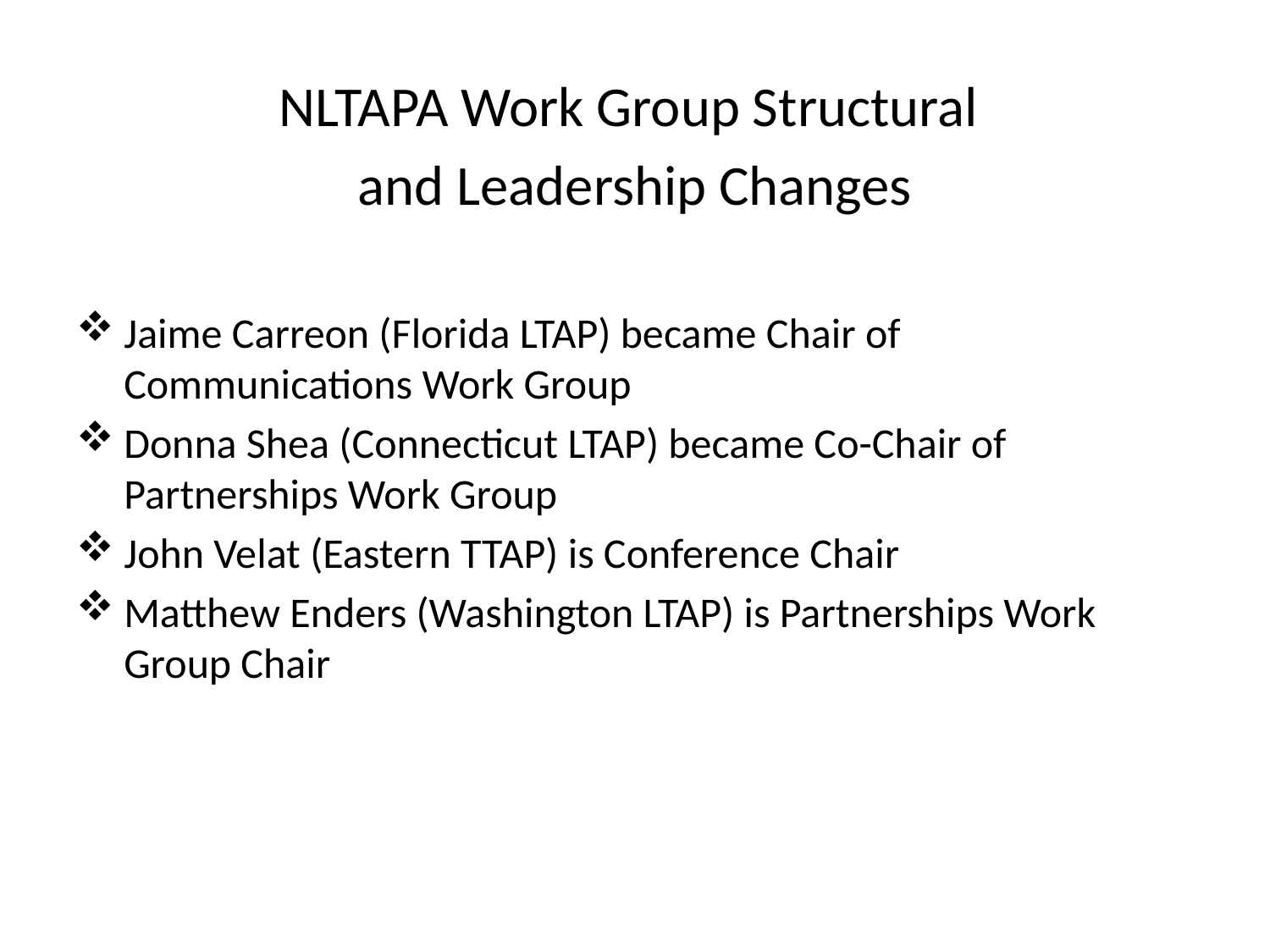

NLTAPA Work Group Structural
and Leadership Changes

Jaime Carreon (Florida LTAP) became Chair of Communications Work Group
Donna Shea (Connecticut LTAP) became Co-Chair of Partnerships Work Group
John Velat (Eastern TTAP) is Conference Chair
Matthew Enders (Washington LTAP) is Partnerships Work Group Chair